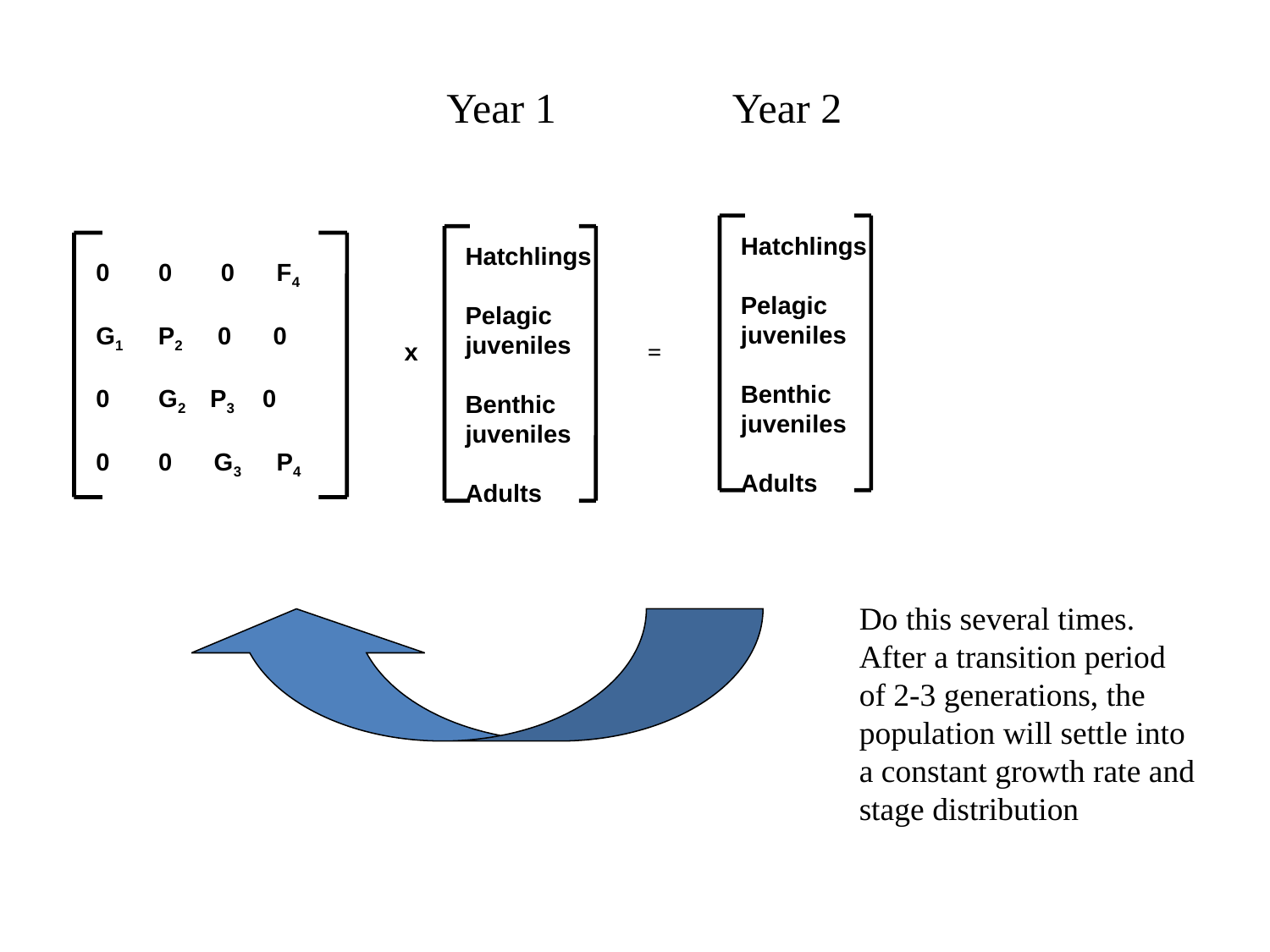

Year 1
Year 2

Hatchlings

Pelagic
juveniles

Benthic
juveniles

Adults

Hatchlings

Pelagic
juveniles

Benthic
juveniles

Adults

0       0       0      F4

G1     P2     0      0

0       G2      P3       0

0       0      G3     P4

x
=
Do this several times. After a transition period of 2-3 generations, the population will settle into a constant growth rate and stage distribution